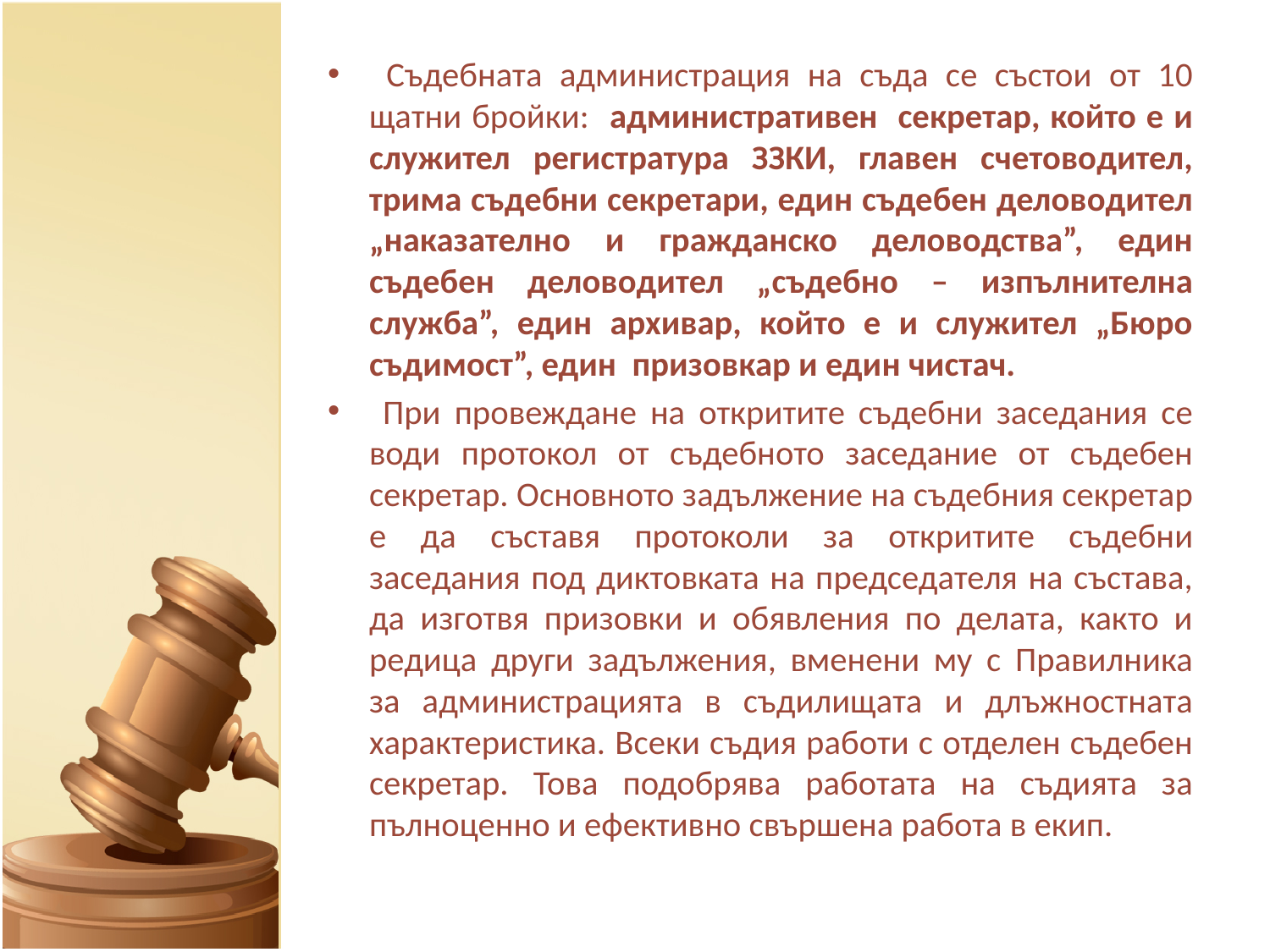

Съдебната администрация на съда се състои от 10 щатни бройки:  административен  секретар, който е и служител регистратура ЗЗКИ, главен счетоводител, трима съдебни секретари, един съдебен деловодител „наказателно и гражданско деловодства”, един съдебен деловодител „съдебно – изпълнителна служба”, един архивар, който е и служител „Бюро съдимост”, един  призовкар и един чистач.
 При провеждане на откритите съдебни заседания се води протокол от съдебното заседание от съдебен секретар. Основното задължение на съдебния секретар е да съставя протоколи за откритите съдебни заседания под диктовката на председателя на състава, да изготвя призовки и обявления по делата, както и редица други задължения, вменени му с Правилника за администрацията в съдилищата и длъжностната характеристика. Всеки съдия работи с отделен съдебен секретар. Това подобрява работата на съдията за пълноценно и ефективно свършена работа в екип.